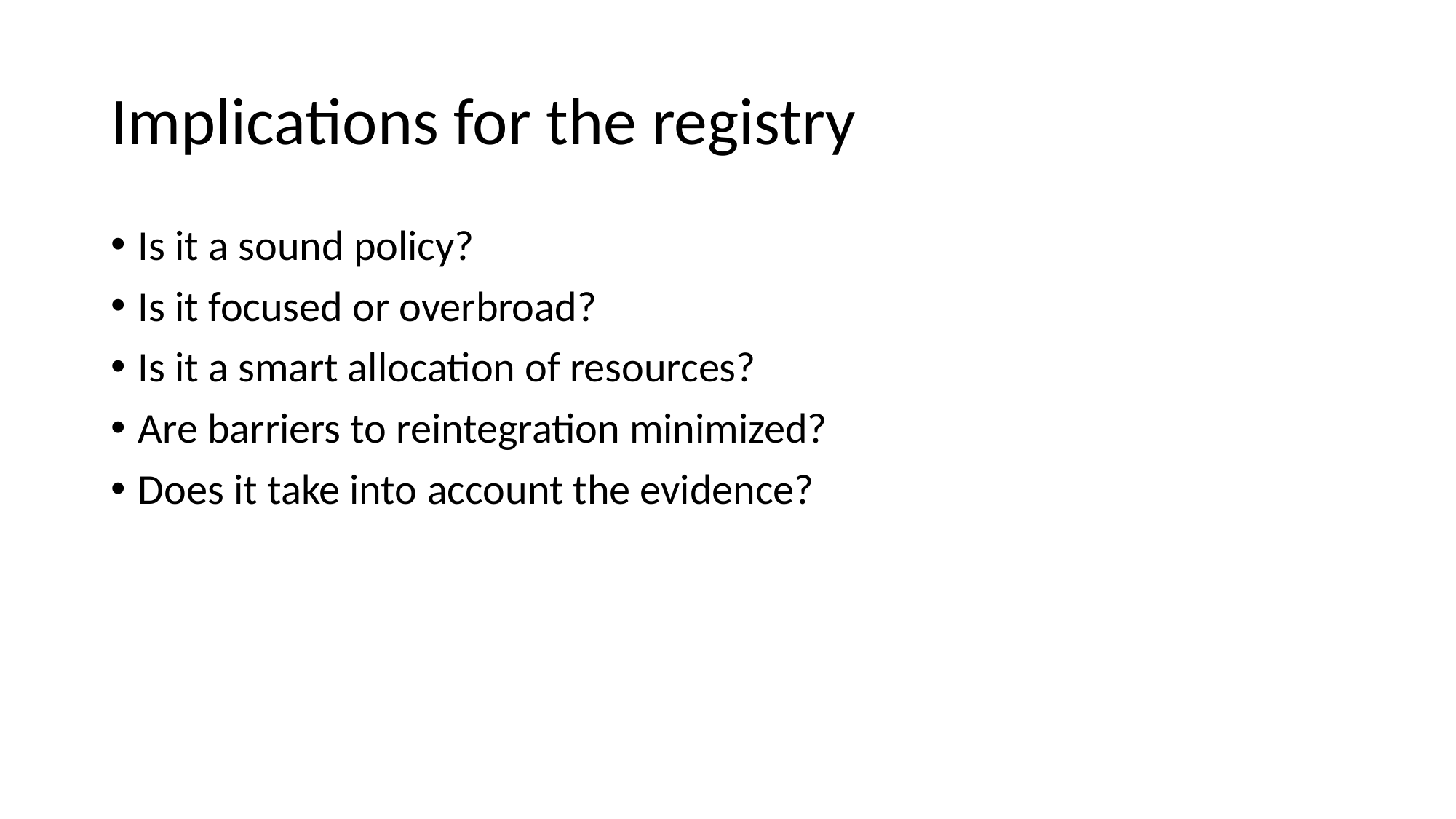

# Implications for the registry
Is it a sound policy?
Is it focused or overbroad?
Is it a smart allocation of resources?
Are barriers to reintegration minimized?
Does it take into account the evidence?